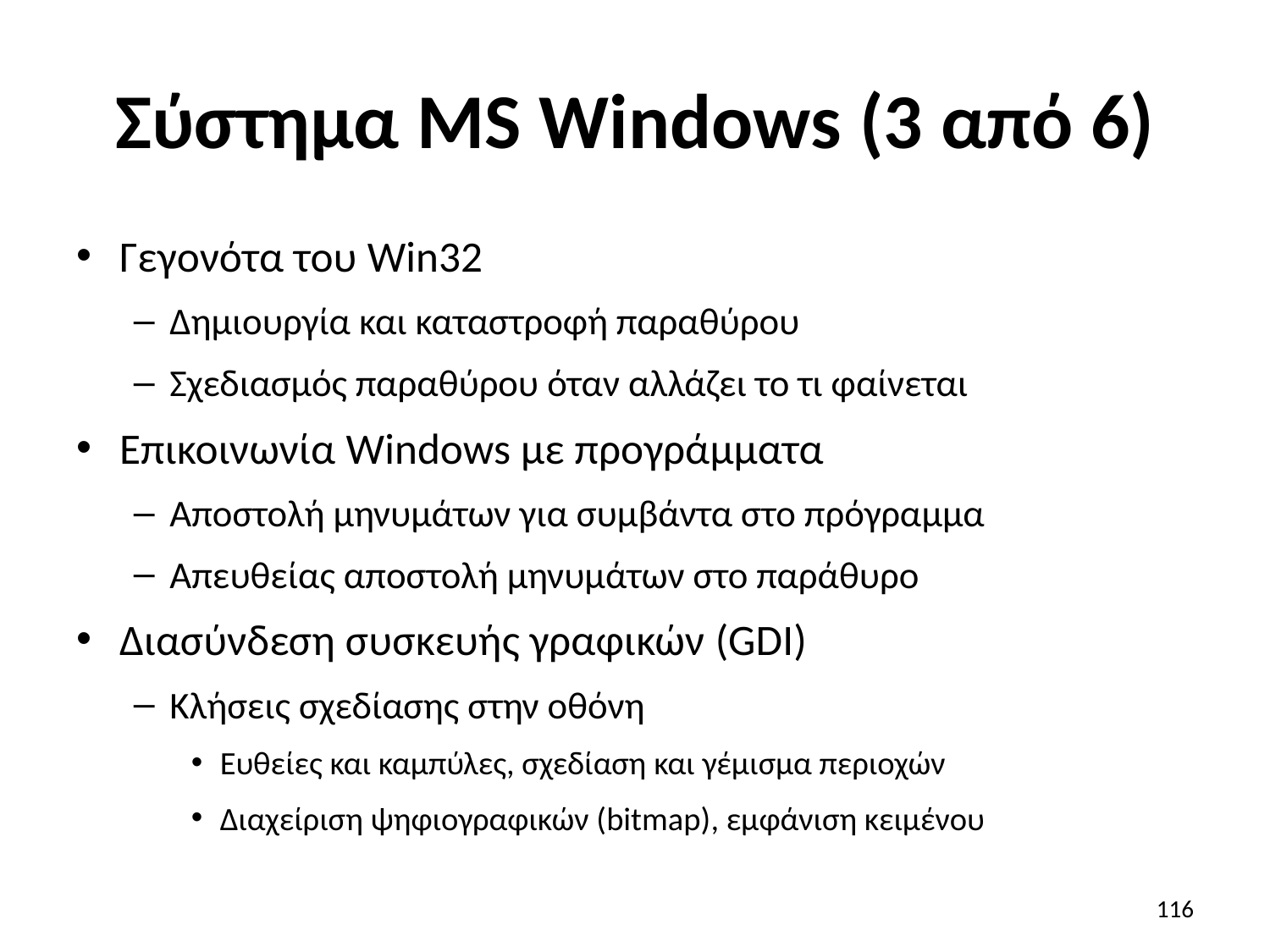

# Σύστημα MS Windows (3 από 6)
Γεγονότα του Win32
Δημιουργία και καταστροφή παραθύρου
Σχεδιασμός παραθύρου όταν αλλάζει το τι φαίνεται
Επικοινωνία Windows με προγράμματα
Αποστολή μηνυμάτων για συμβάντα στο πρόγραμμα
Απευθείας αποστολή μηνυμάτων στο παράθυρο
Διασύνδεση συσκευής γραφικών (GDI)
Κλήσεις σχεδίασης στην οθόνη
Ευθείες και καμπύλες, σχεδίαση και γέμισμα περιοχών
Διαχείριση ψηφιογραφικών (bitmap), εμφάνιση κειμένου
116